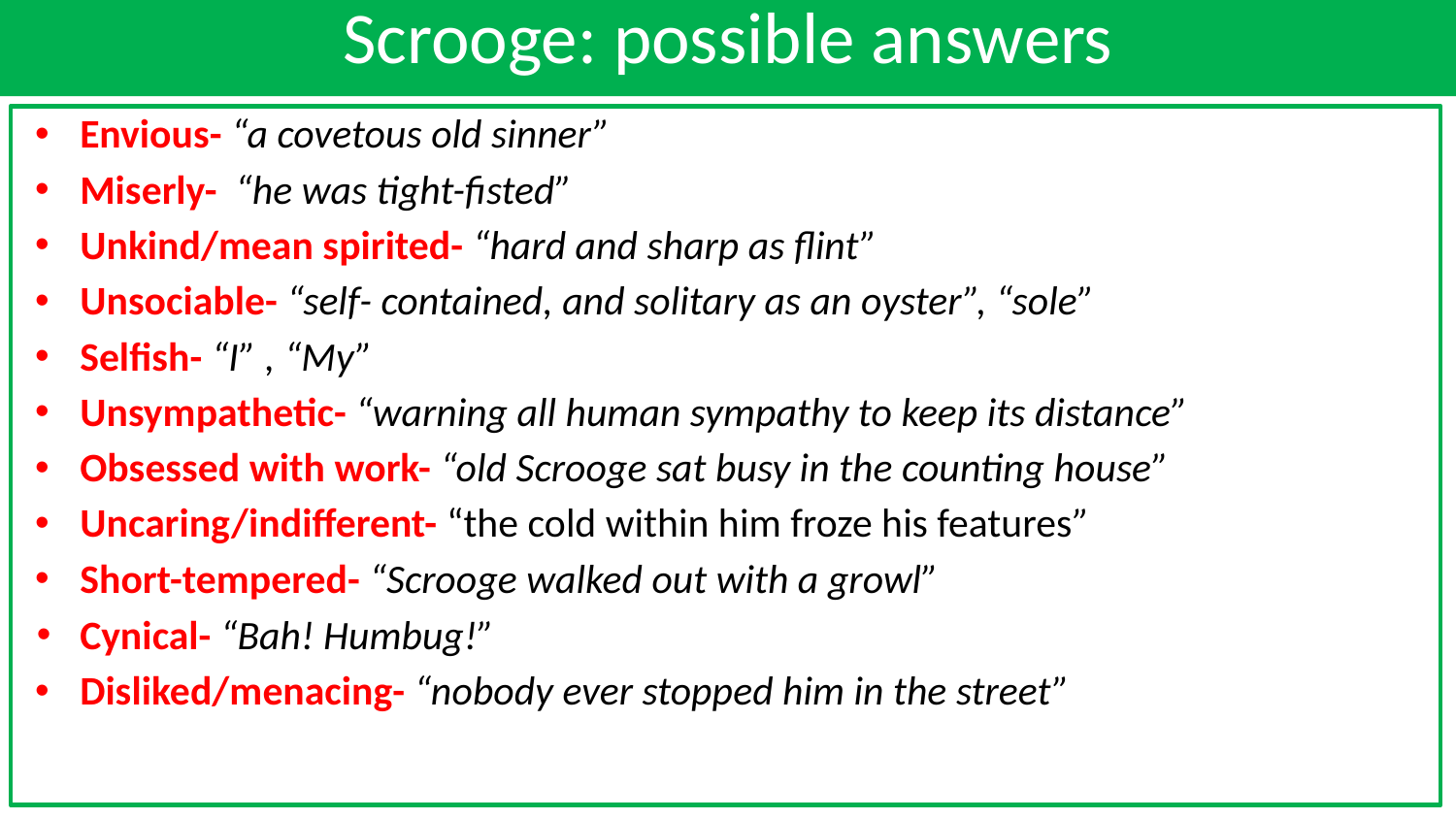

Scrooge: possible answers
Envious- “a covetous old sinner”
Miserly-  “he was tight-fisted”
Unkind/mean spirited- “hard and sharp as flint”
Unsociable- “self- contained, and solitary as an oyster”, “sole”
Selfish- “I” , “My”
Unsympathetic- “warning all human sympathy to keep its distance”
Obsessed with work- “old Scrooge sat busy in the counting house”
Uncaring/indifferent- “the cold within him froze his features”
Short-tempered- “Scrooge walked out with a growl”
Cynical- “Bah! Humbug!”
Disliked/menacing- “nobody ever stopped him in the street”